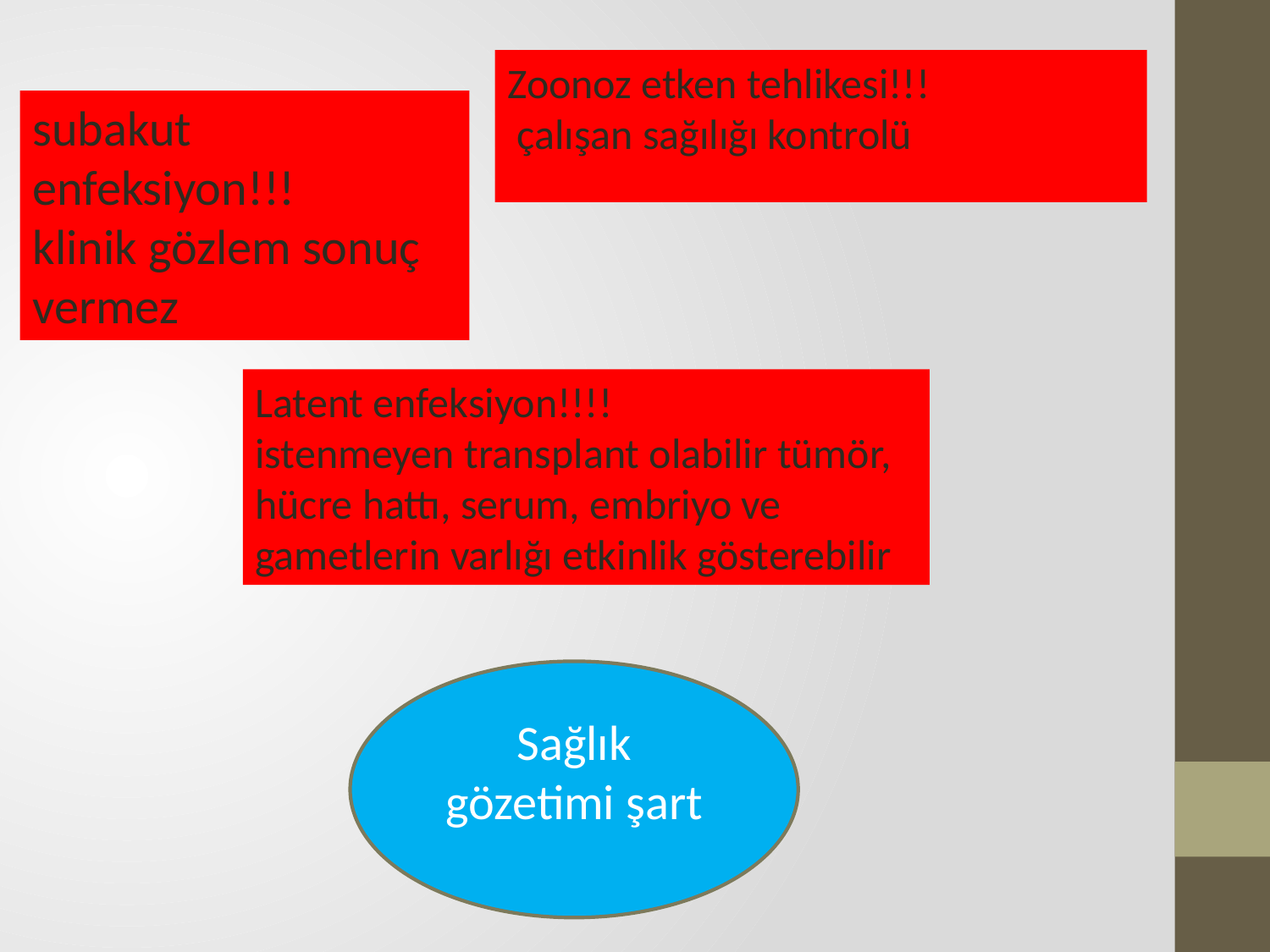

Zoonoz etken tehlikesi!!!
 çalışan sağılığı kontrolü

subakut enfeksiyon!!!
klinik gözlem sonuç vermez
Latent enfeksiyon!!!!
istenmeyen transplant olabilir tümör, hücre hattı, serum, embriyo ve gametlerin varlığı etkinlik gösterebilir
Sağlık gözetimi şart